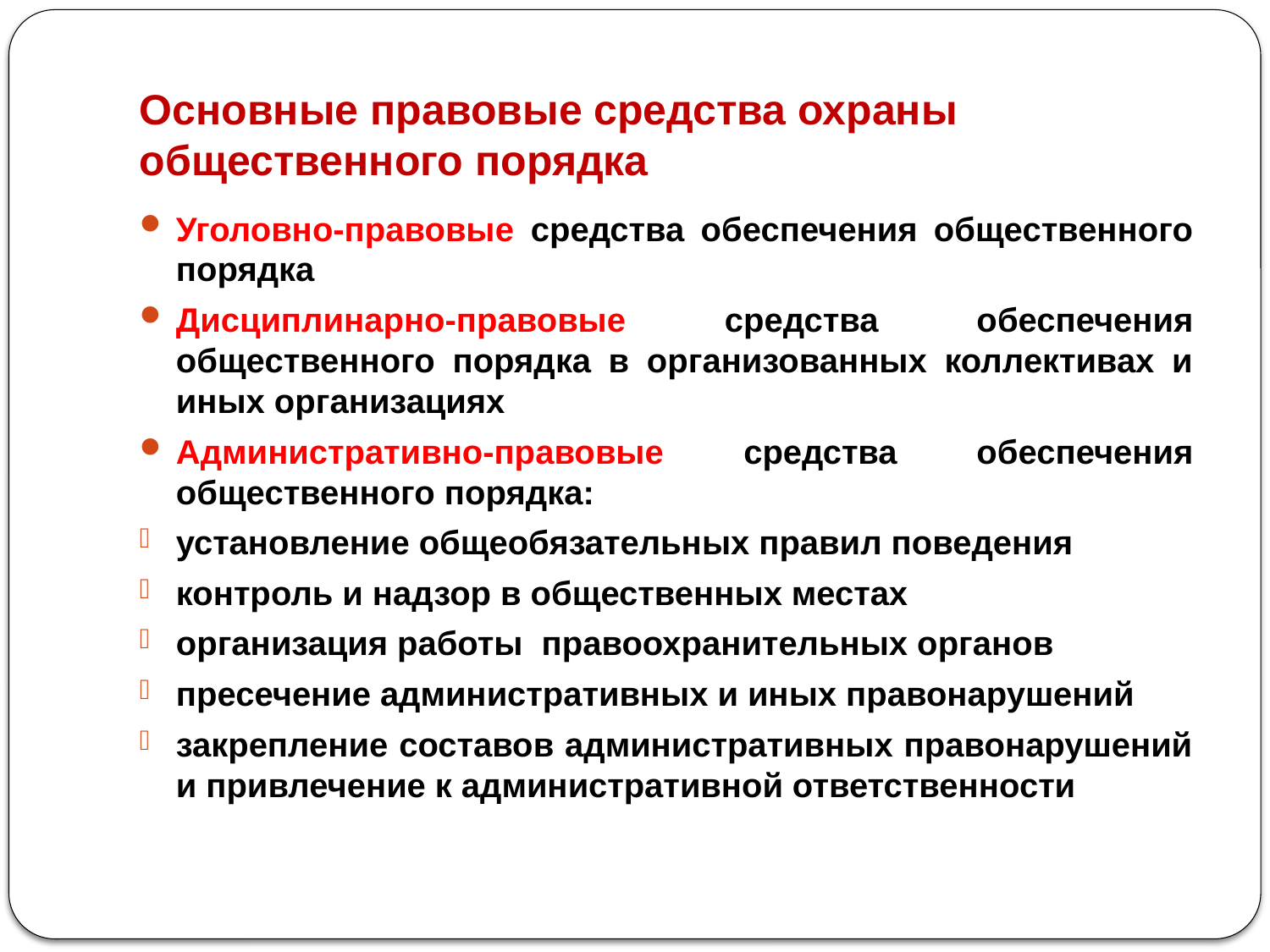

# Основные правовые средства охраны общественного порядка
Уголовно-правовые средства обеспечения общественного порядка
Дисциплинарно-правовые средства обеспечения общественного порядка в организованных коллективах и иных организациях
Административно-правовые средства обеспечения общественного порядка:
установление общеобязательных правил поведения
контроль и надзор в общественных местах
организация работы  правоохранительных органов
пресечение административных и иных правонарушений
закрепление составов административных правонарушений и привлечение к административной ответственности